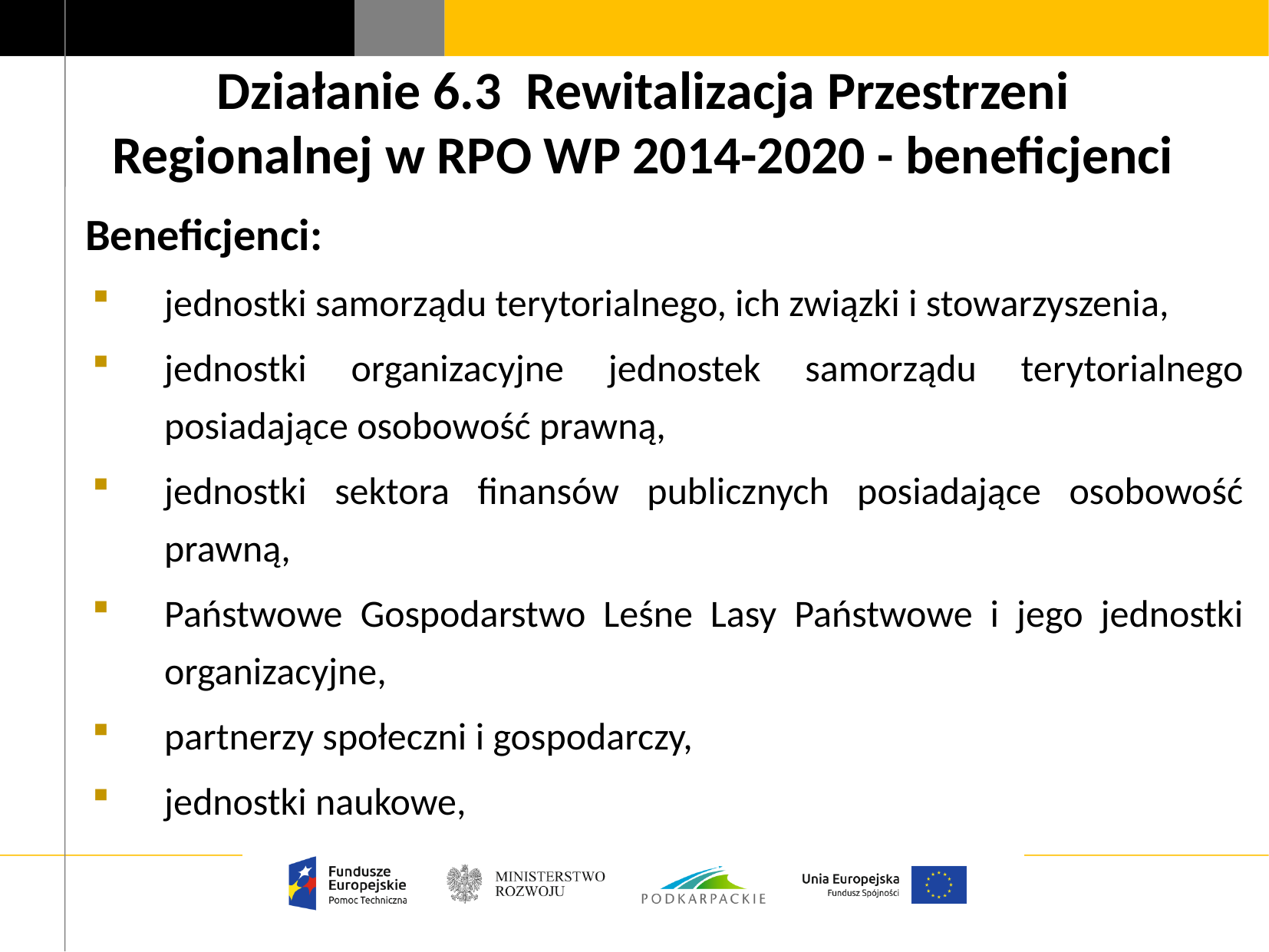

# Działanie 6.3  Rewitalizacja Przestrzeni Regionalnej w RPO WP 2014-2020 - beneficjenci
Beneficjenci:
jednostki samorządu terytorialnego, ich związki i stowarzyszenia,
jednostki organizacyjne jednostek samorządu terytorialnego posiadające osobowość prawną,
jednostki sektora finansów publicznych posiadające osobowość prawną,
Państwowe Gospodarstwo Leśne Lasy Państwowe i jego jednostki organizacyjne,
partnerzy społeczni i gospodarczy,
jednostki naukowe,